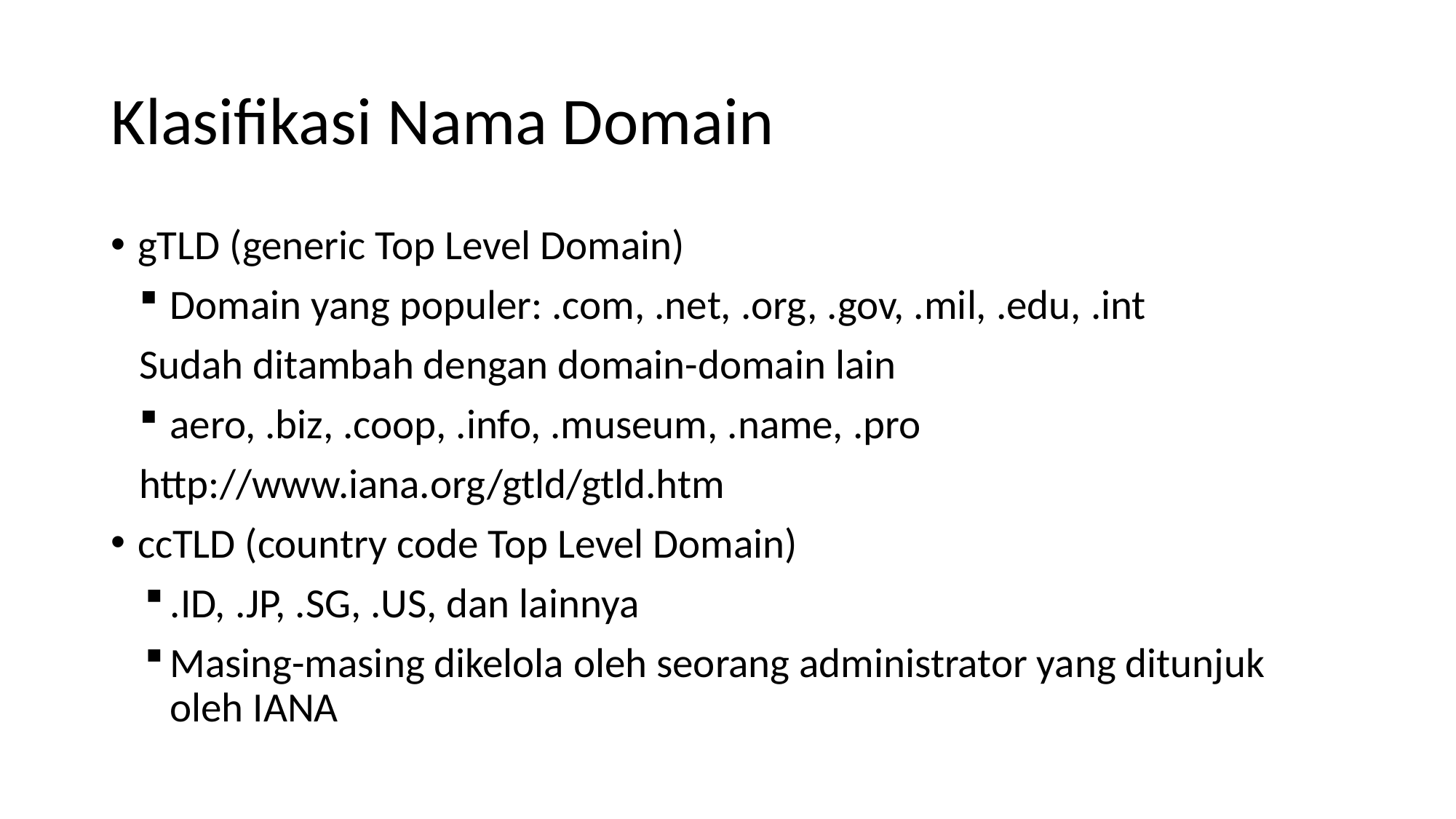

# Klasifikasi Nama Domain
gTLD (generic Top Level Domain)
Domain yang populer: .com, .net, .org, .gov, .mil, .edu, .int
Sudah ditambah dengan domain-domain lain
aero, .biz, .coop, .info, .museum, .name, .pro
http://www.iana.org/gtld/gtld.htm
ccTLD (country code Top Level Domain)
.ID, .JP, .SG, .US, dan lainnya
Masing-masing dikelola oleh seorang administrator yang ditunjuk oleh IANA